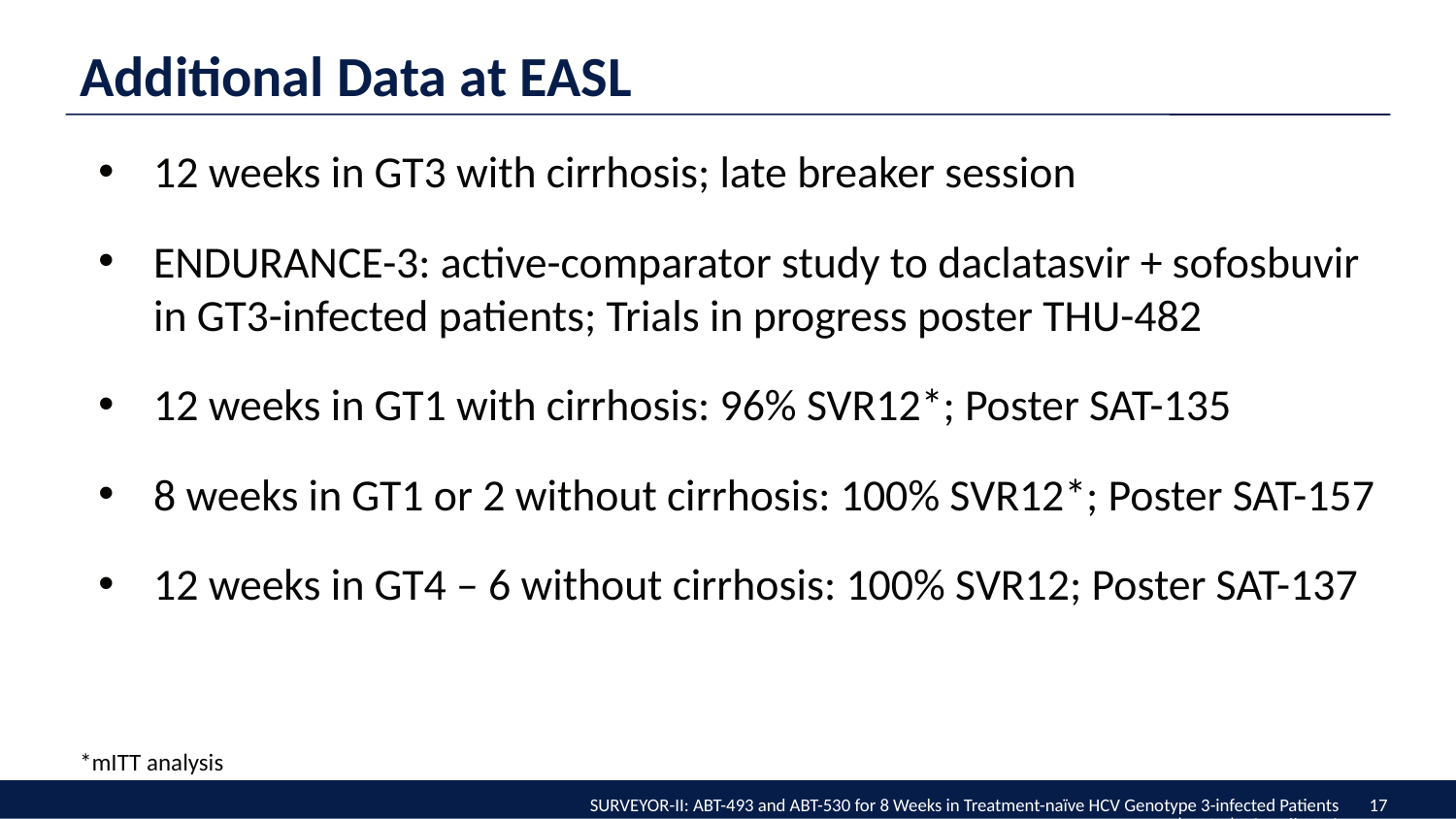

Additional Data at EASL
12 weeks in GT3 with cirrhosis; late breaker session
ENDURANCE-3: active-comparator study to daclatasvir + sofosbuvir in GT3-infected patients; Trials in progress poster THU-482
12 weeks in GT1 with cirrhosis: 96% SVR12*; Poster SAT-135
8 weeks in GT1 or 2 without cirrhosis: 100% SVR12*; Poster SAT-157
12 weeks in GT4 – 6 without cirrhosis: 100% SVR12; Poster SAT-137

*mITT analysis